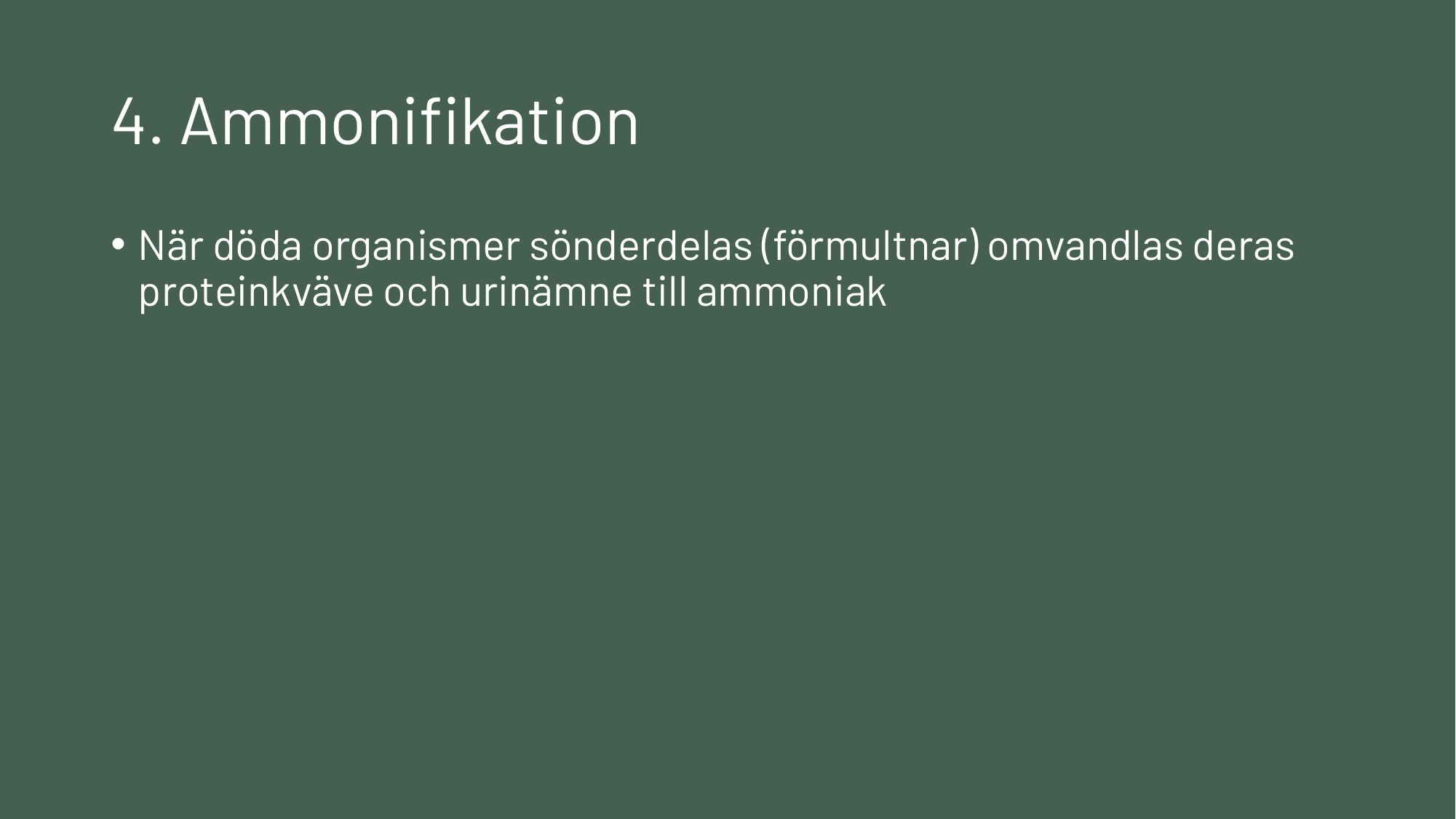

# 4. Ammonifikation
När döda organismer sönderdelas (förmultnar) omvandlas deras proteinkväve och urinämne till ammoniak